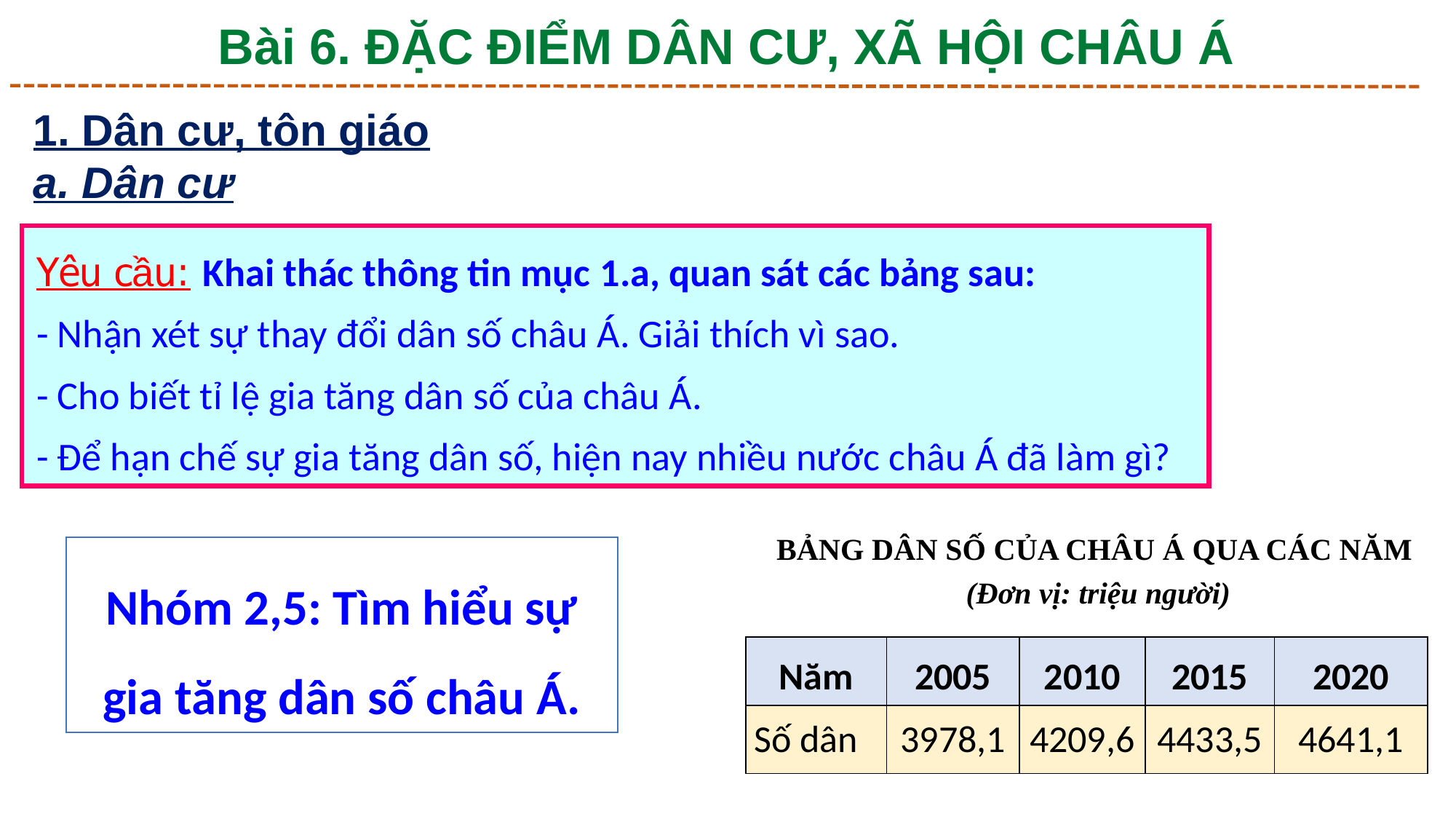

Bài 6. ĐẶC ĐIỂM DÂN CƯ, XÃ HỘI CHÂU Á
1. Dân cư, tôn giáo
a. Dân cư
Yêu cầu: Khai thác thông tin mục 1.a, quan sát các bảng sau:
- Nhận xét sự thay đổi dân số châu Á. Giải thích vì sao.
- Cho biết tỉ lệ gia tăng dân số của châu Á.
- Để hạn chế sự gia tăng dân số, hiện nay nhiều nước châu Á đã làm gì?
BẢNG DÂN SỐ CỦA CHÂU Á QUA CÁC NĂM
(Đơn vị: triệu người)
Nhóm 2,5: Tìm hiểu sự gia tăng dân số châu Á.
| Năm | 2005 | 2010 | 2015 | 2020 |
| --- | --- | --- | --- | --- |
| Số dân | 3978,1 | 4209,6 | 4433,5 | 4641,1 |